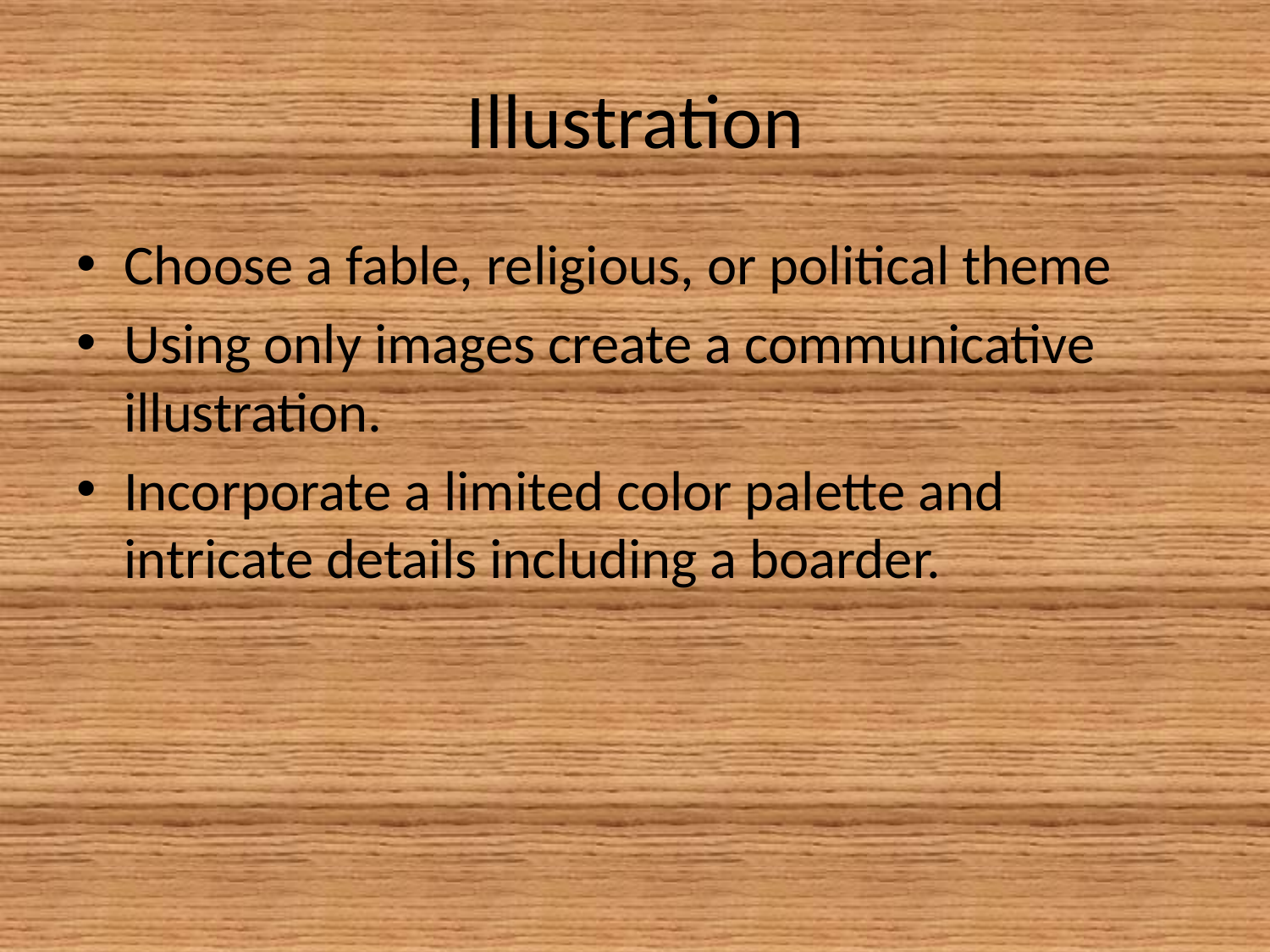

# Illustration
Choose a fable, religious, or political theme
Using only images create a communicative illustration.
Incorporate a limited color palette and intricate details including a boarder.